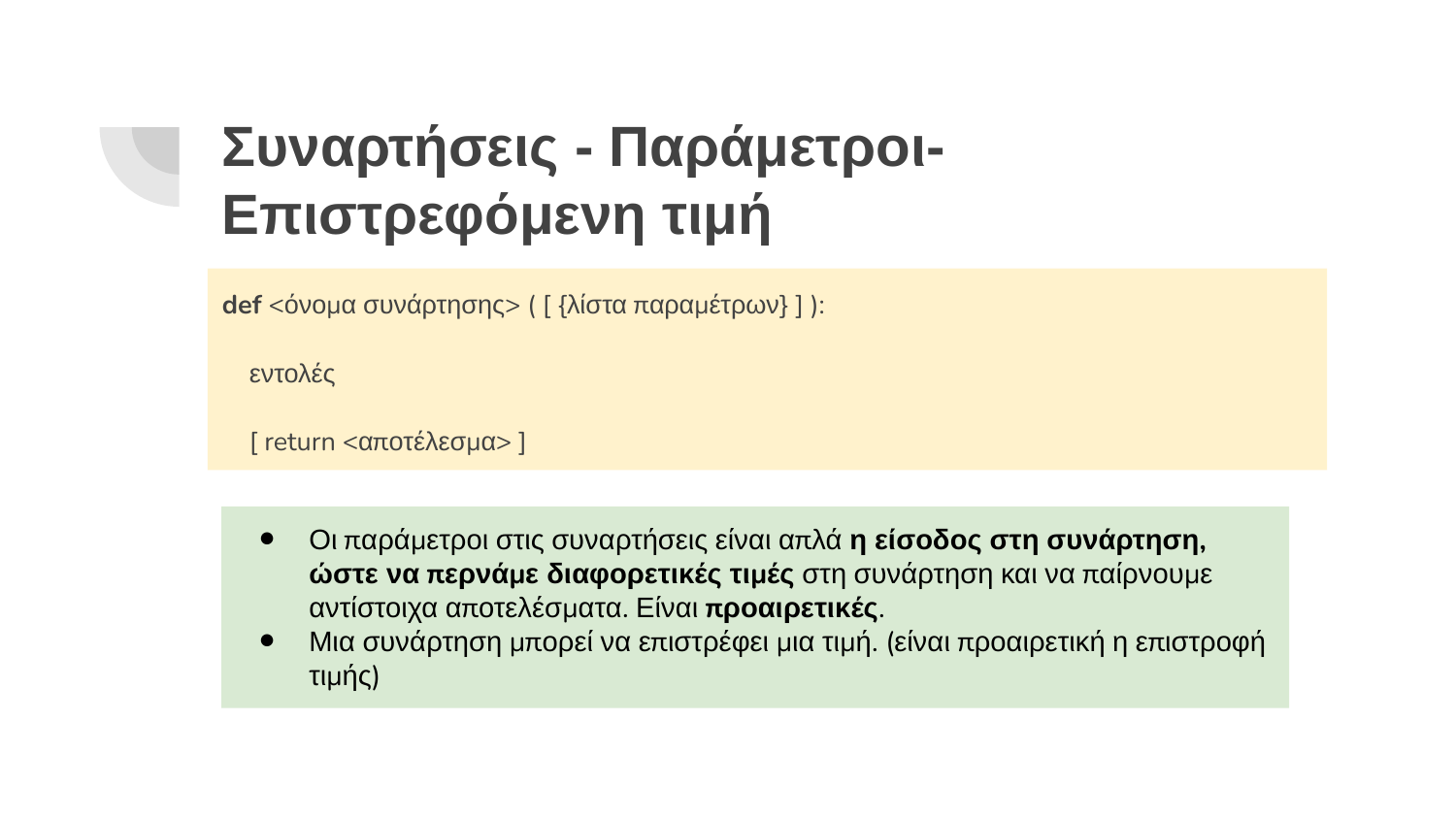

# Συναρτήσεις - Παράμετροι-Επιστρεφόμενη τιμή

def <όνομα συνάρτησης> ( [ {λίστα παραμέτρων} ] ):
    εντολές
    [ return <αποτέλεσμα> ]
Οι παράμετροι στις συναρτήσεις είναι απλά η είσοδος στη συνάρτηση, ώστε να περνάμε διαφορετικές τιμές στη συνάρτηση και να παίρνουμε αντίστοιχα αποτελέσματα. Είναι προαιρετικές.
Μια συνάρτηση μπορεί να επιστρέφει μια τιμή. (είναι προαιρετική η επιστροφή τιμής)